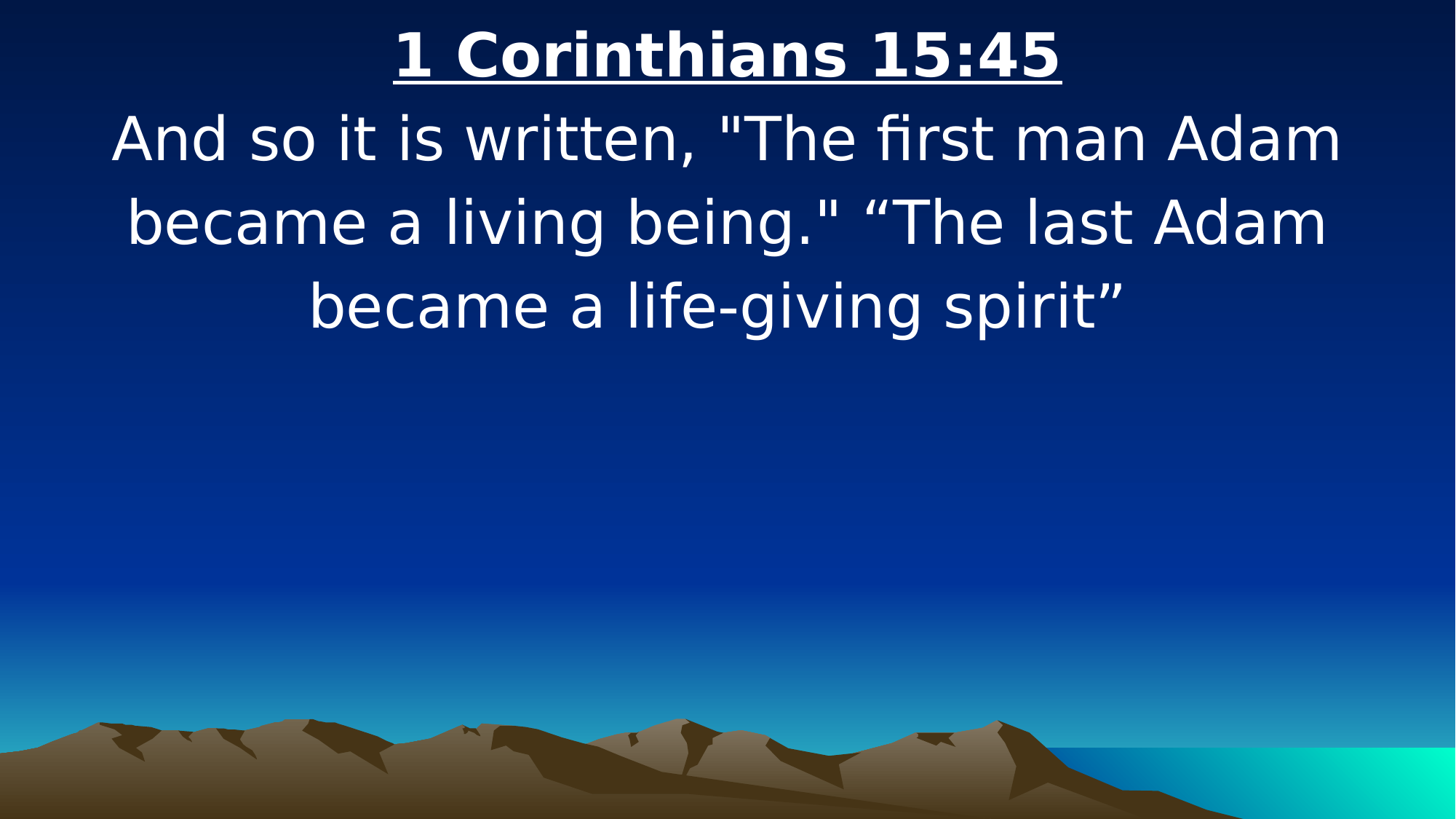

1 Corinthians 15:45
And so it is written, "The first man Adam became a living being." “The last Adam became a life-giving spirit”